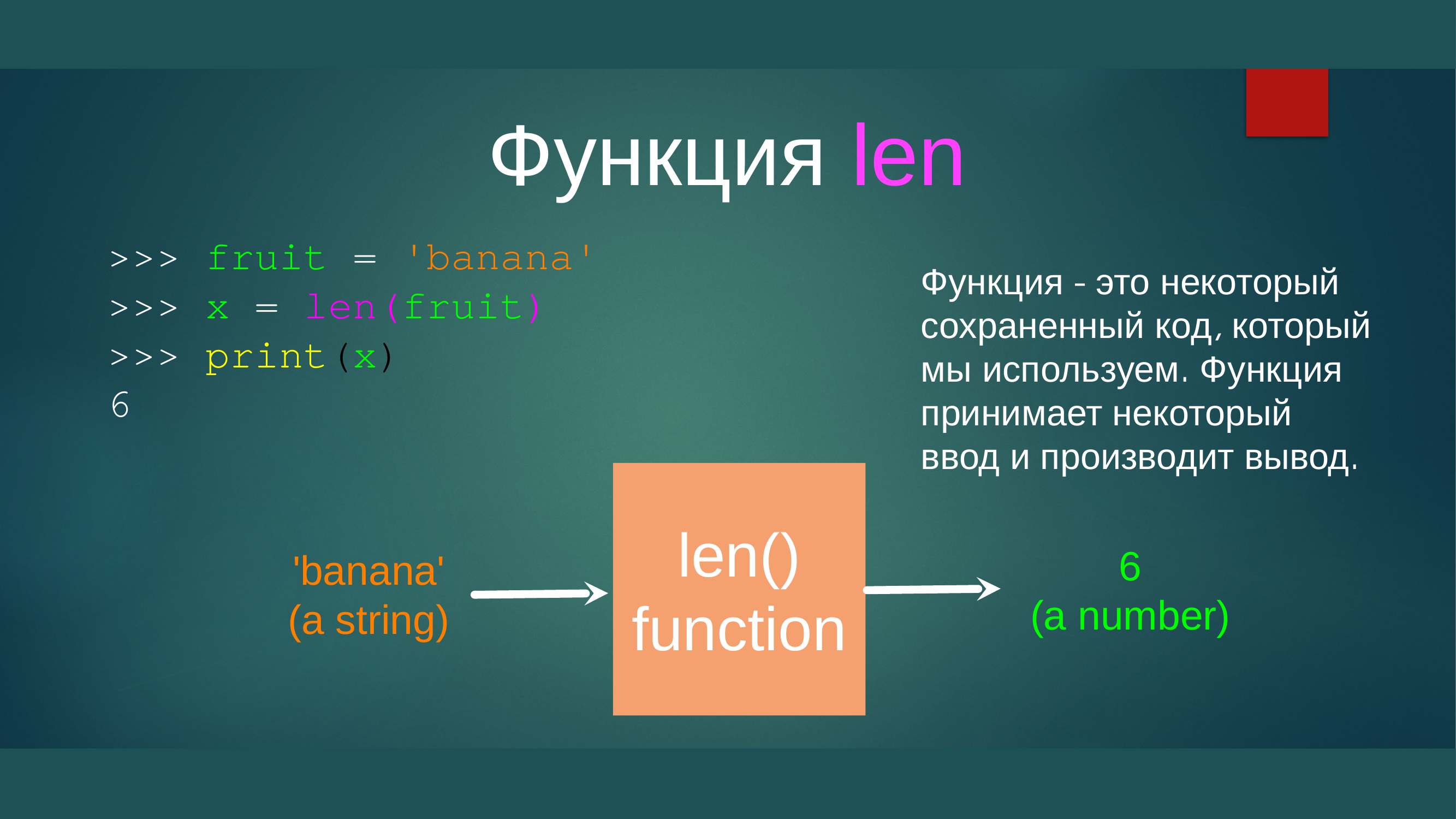

# Функция len
>>> fruit = 'banana'
>>> x = len(fruit)
>>> print(x)
6
Функция - это некоторый сохраненный код, который мы используем. Функция принимает некоторый ввод и производит вывод.
len()
function
6
(a number)
'banana'
(a string)